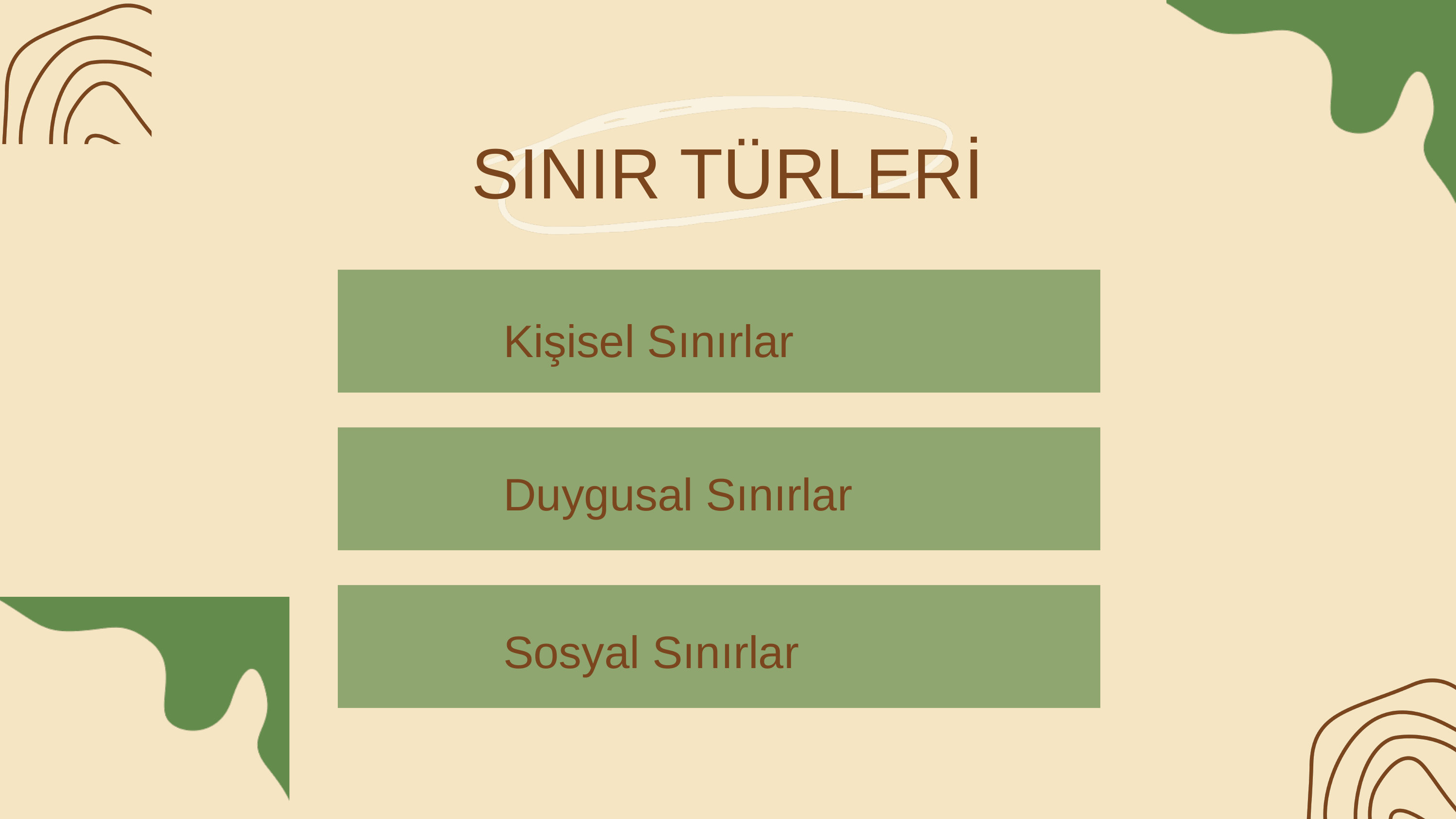

SINIR TÜRLERİ

Kişisel Sınırlar

Duygusal Sınırlar

Sosyal Sınırlar